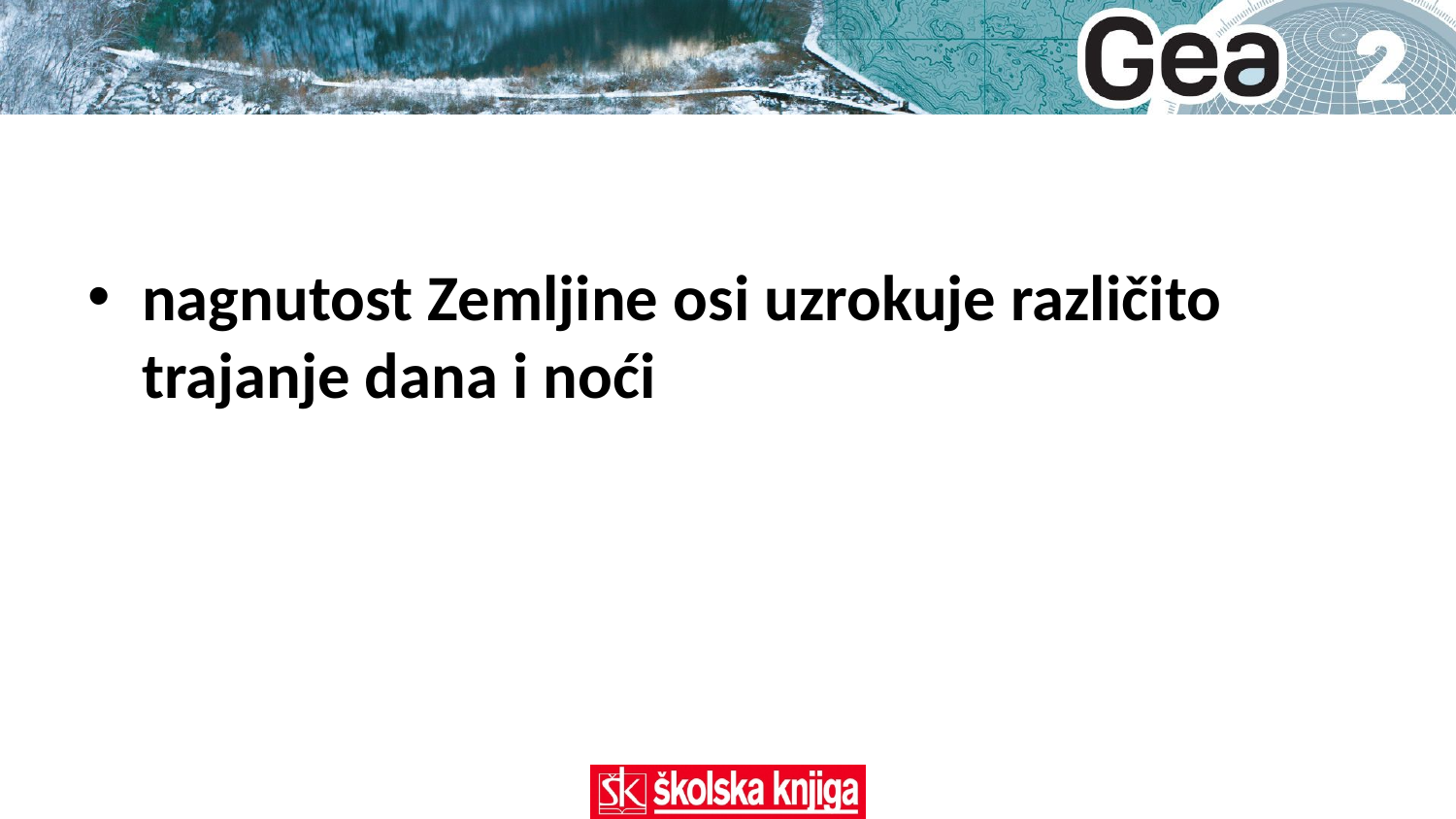

nagnutost Zemljine osi uzrokuje različito trajanje dana i noći